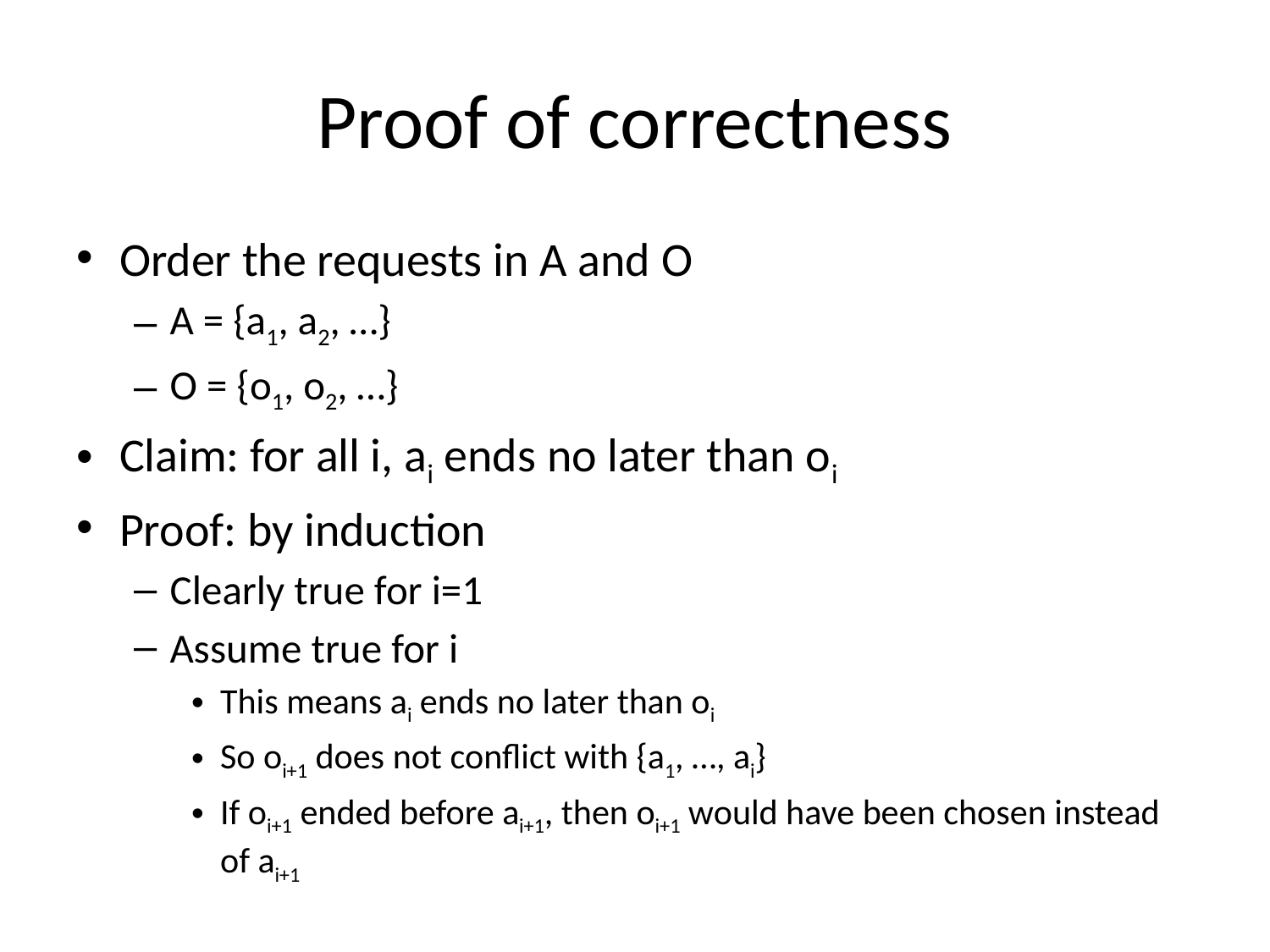

# Proof of correctness
Order the requests in A and O
A = {a1, a2, …}
O = {o1, o2, …}
Claim: for all i, ai ends no later than oi
Proof: by induction
Clearly true for i=1
Assume true for i
This means ai ends no later than oi
So oi+1 does not conflict with {a1, …, ai}
If oi+1 ended before ai+1, then oi+1 would have been chosen instead of ai+1